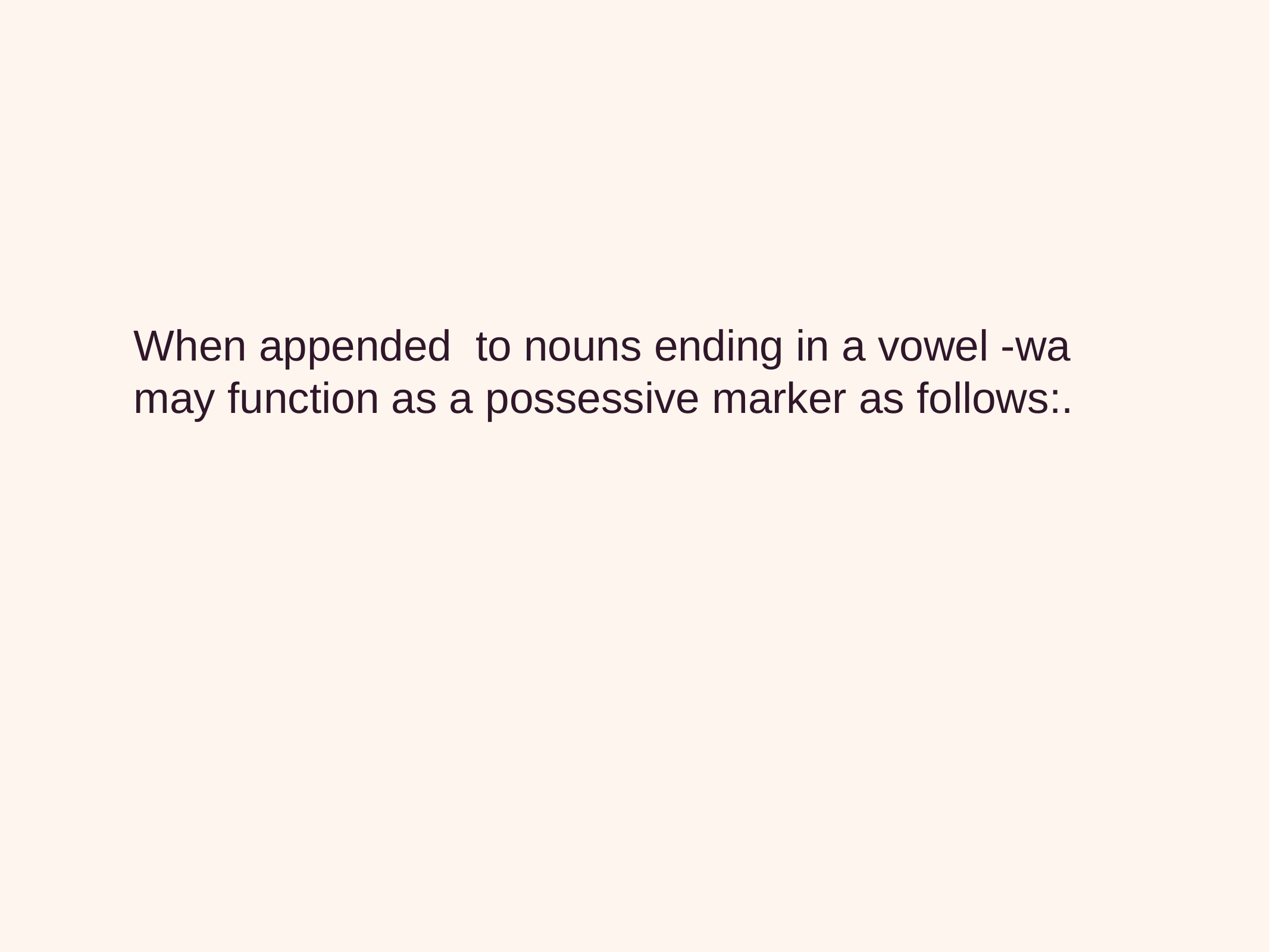

When appended  to nouns ending in a vowel -wa may function as a possessive marker as follows:.